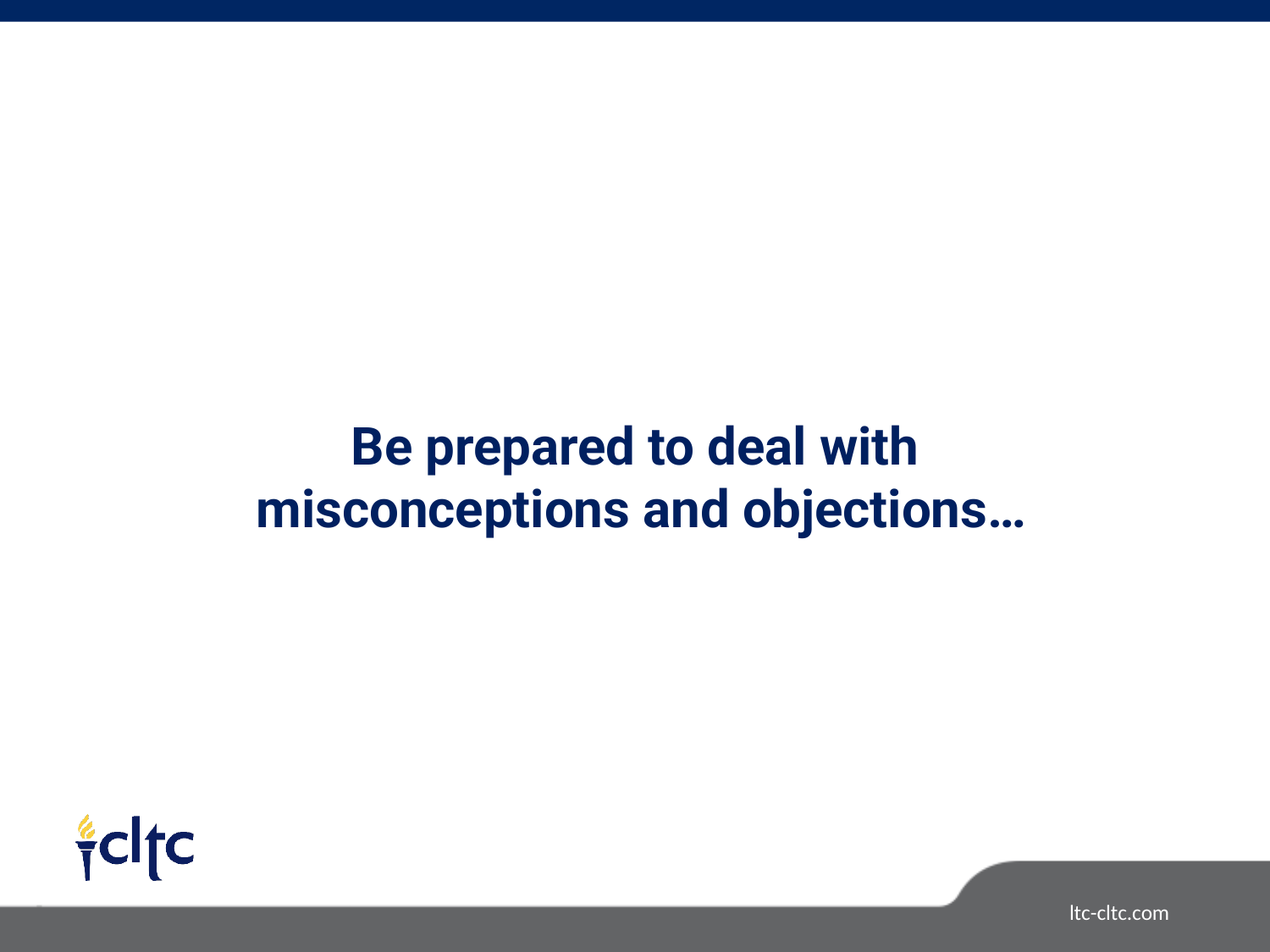

Be prepared to deal with
 misconceptions and objections…